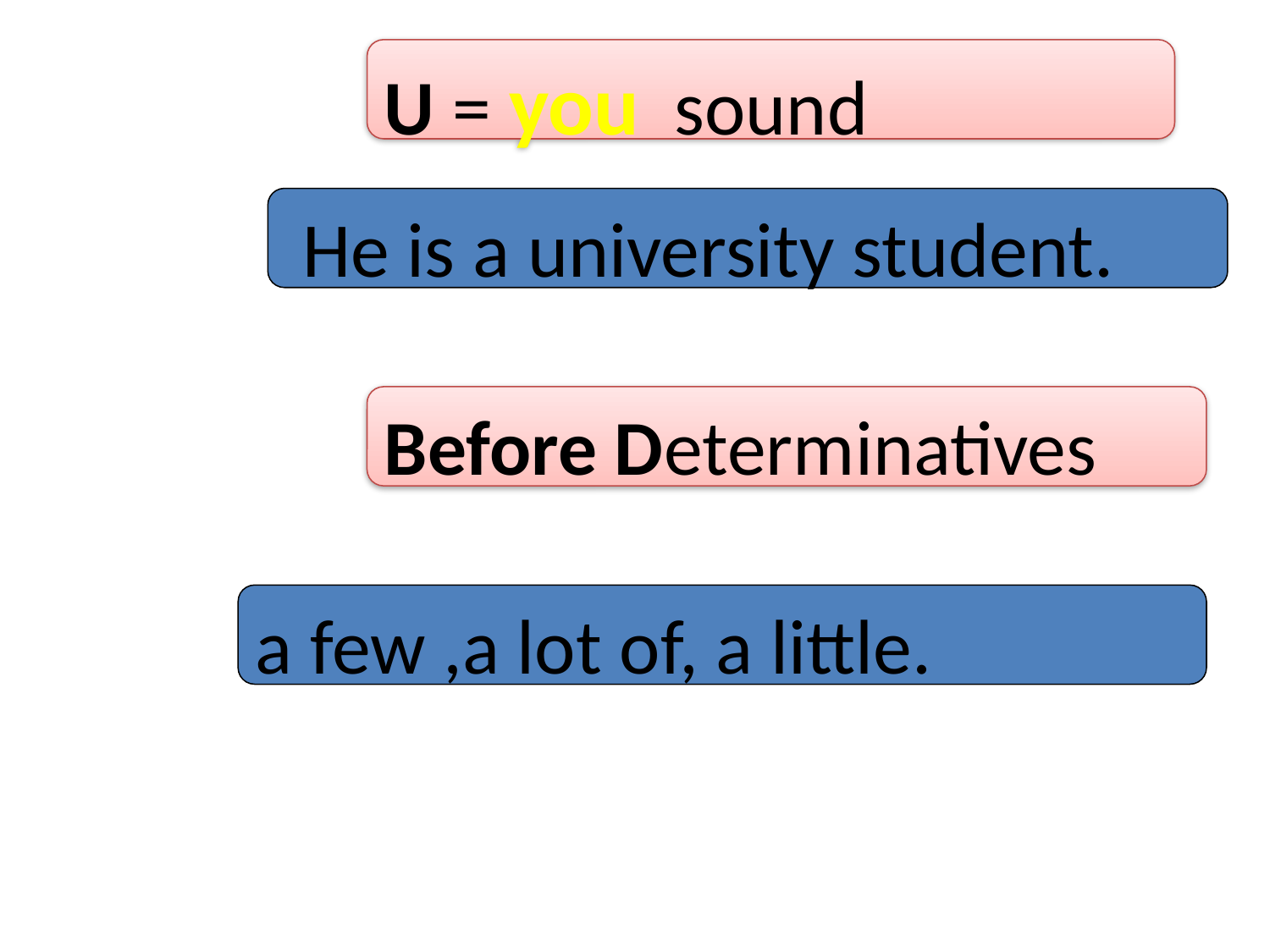

U = you  sound
 He is a university student.
Before Determinatives
a few ,a lot of, a little.